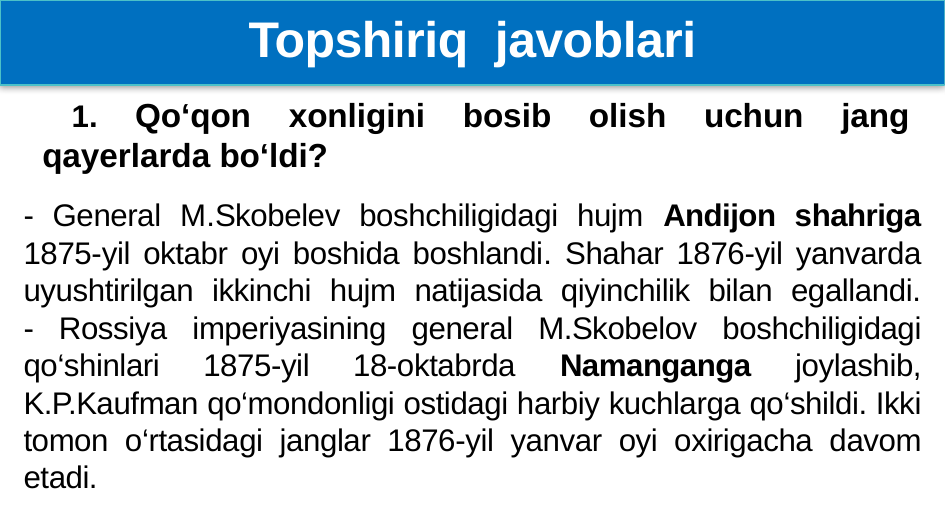

Topshiriq  javoblari
1. Qo‘qon xonligini bosib olish uchun jang qayerlarda bo‘ldi?
# - General M.Skobelev boshchiligidagi hujm Andijon shahriga 1875-yil oktabr oyi boshida boshlandi. Shahar 1876-yil yanvarda uyushtirilgan ikkinchi hujm natijasida qiyinchilik bilan egallandi. - Rossiya imperiyasining general M.Skobelov boshchiligidagi qo‘shinlari 1875-yil 18-oktabrda Namanganga joylashib, K.P.Kaufman qo‘mondonligi ostidagi harbiy kuchlarga qo‘shildi. Ikki tomon o‘rtasidagi janglar 1876-yil yanvar oyi oxirigacha davom etadi.